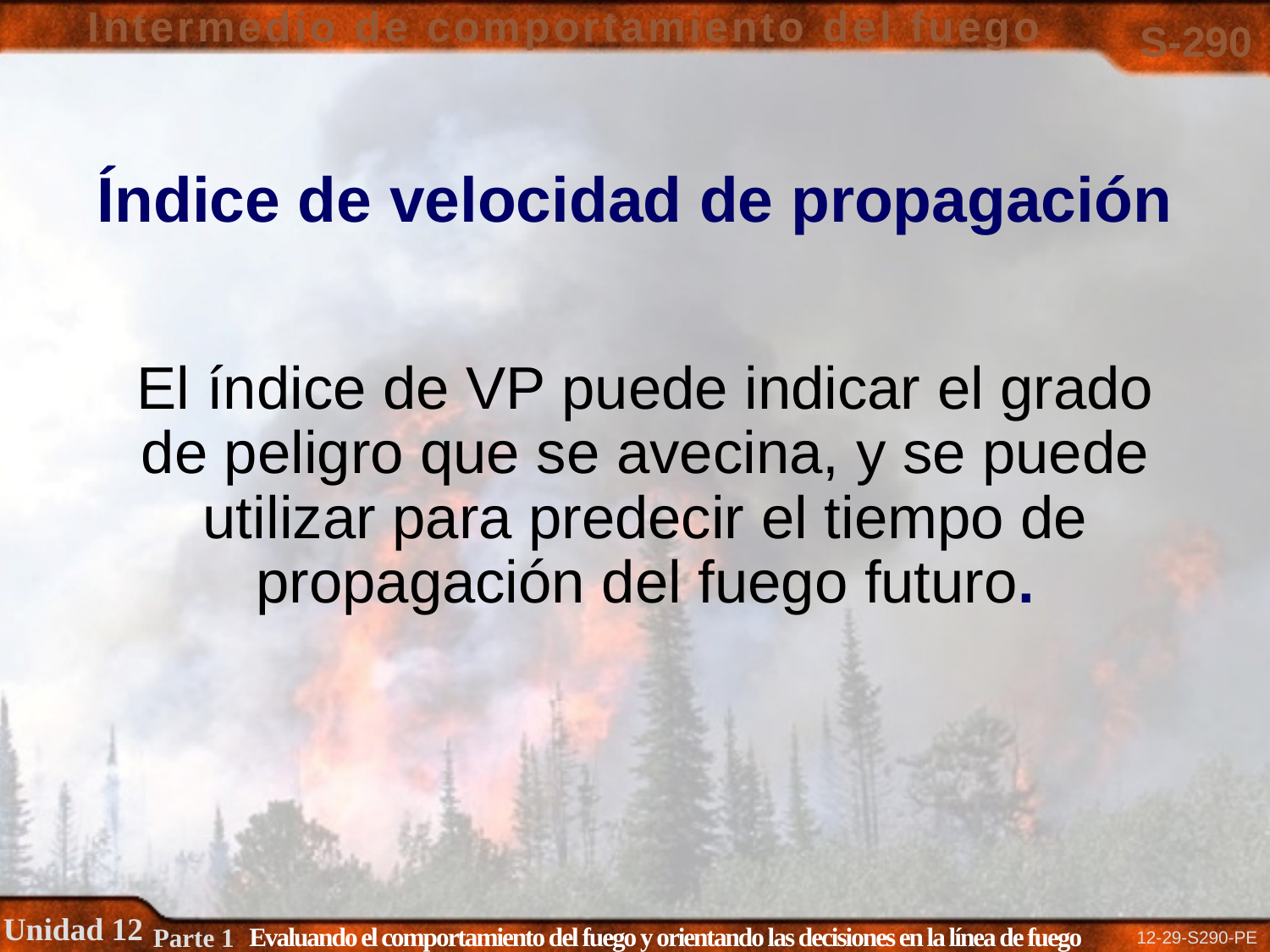

Índice de velocidad de propagación
# El índice de VP puede indicar el grado de peligro que se avecina, y se puede utilizar para predecir el tiempo de propagación del fuego futuro.